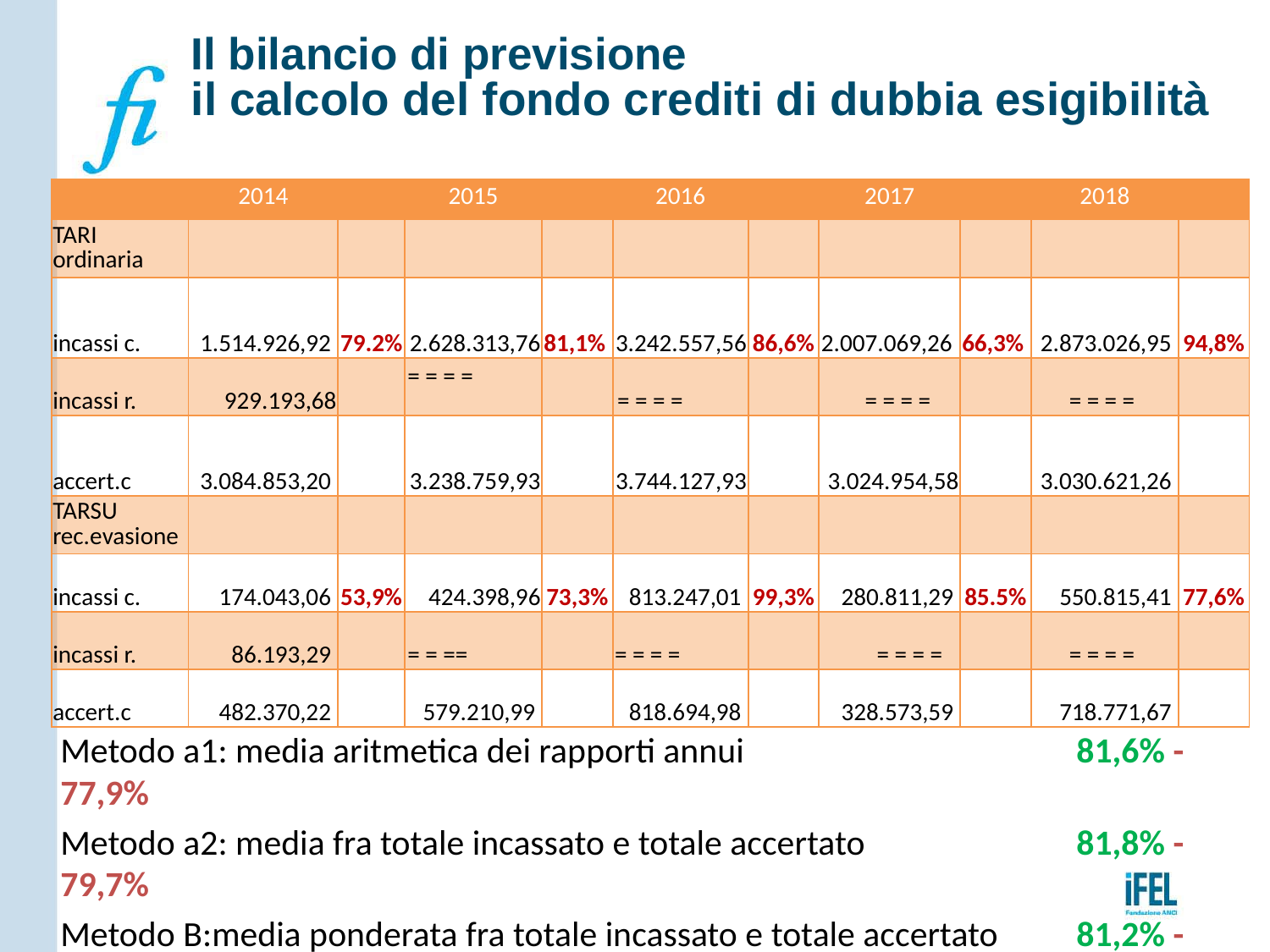

# Il bilancio di previsione il calcolo del fondo crediti di dubbia esigibilità

	Metodo a1: media aritmetica dei rapporti annui			81,6% -  77,9%
	Metodo a2: media fra totale incassato e totale accertato		81,8% -  79,7%
	Metodo B:media ponderata fra totale incassato e totale accertato	81,2% - 79,5%
	Metodo C: media ponderata dei singoli rapporti			81,%   - 79.6%

|  | 2014 |  | 2015 |  | 2016 |  | 2017 |  | 2018 |  |
| --- | --- | --- | --- | --- | --- | --- | --- | --- | --- | --- |
| TARI ordinaria |  |  |  |  |  |  |  |  |  |  |
| incassi c. | 1.514.926,92 | 79.2% | 2.628.313,76 | 81,1% | 3.242.557,56 | 86,6% | 2.007.069,26 | 66,3% | 2.873.026,95 | 94,8% |
| incassi r. | 929.193,68 |  | = = = = |  | = = = = |  | = = = = |  | = = = = |  |
| accert.c | 3.084.853,20 |  | 3.238.759,93 |  | 3.744.127,93 |  | 3.024.954,58 |  | 3.030.621,26 |  |
| TARSU rec.evasione |  |  |  |  |  |  |  |  |  |  |
| incassi c. | 174.043,06 | 53,9% | 424.398,96‬ | 73,3% | 813.247,01 | 99,3% | 280.811,29 | 85.5% | 550.815,41 | 77,6% |
| incassi r. | 86.193,29 |  | = = == |  | = = = = |  | = = = = |  | = = = = |  |
| accert.c | 482.370,22 |  | 579.210,99 |  | 818.694,98 |  | 328.573,59 |  | 718.771,67 |  |